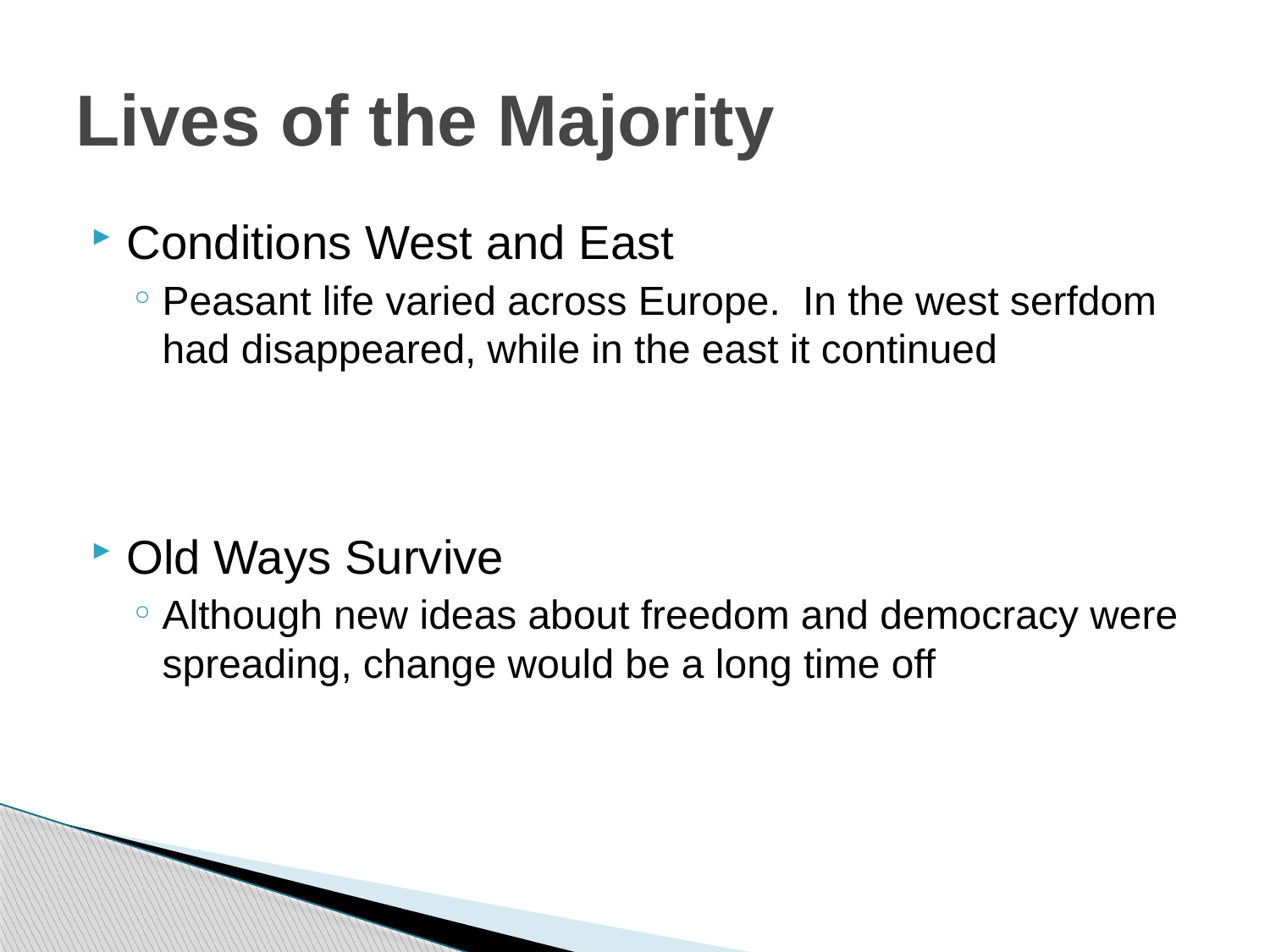

# Lives of the Majority
Conditions West and East
Peasant life varied across Europe.  In the west serfdom had disappeared, while in the east it continued

Old Ways Survive
Although new ideas about freedom and democracy were spreading, change would be a long time off